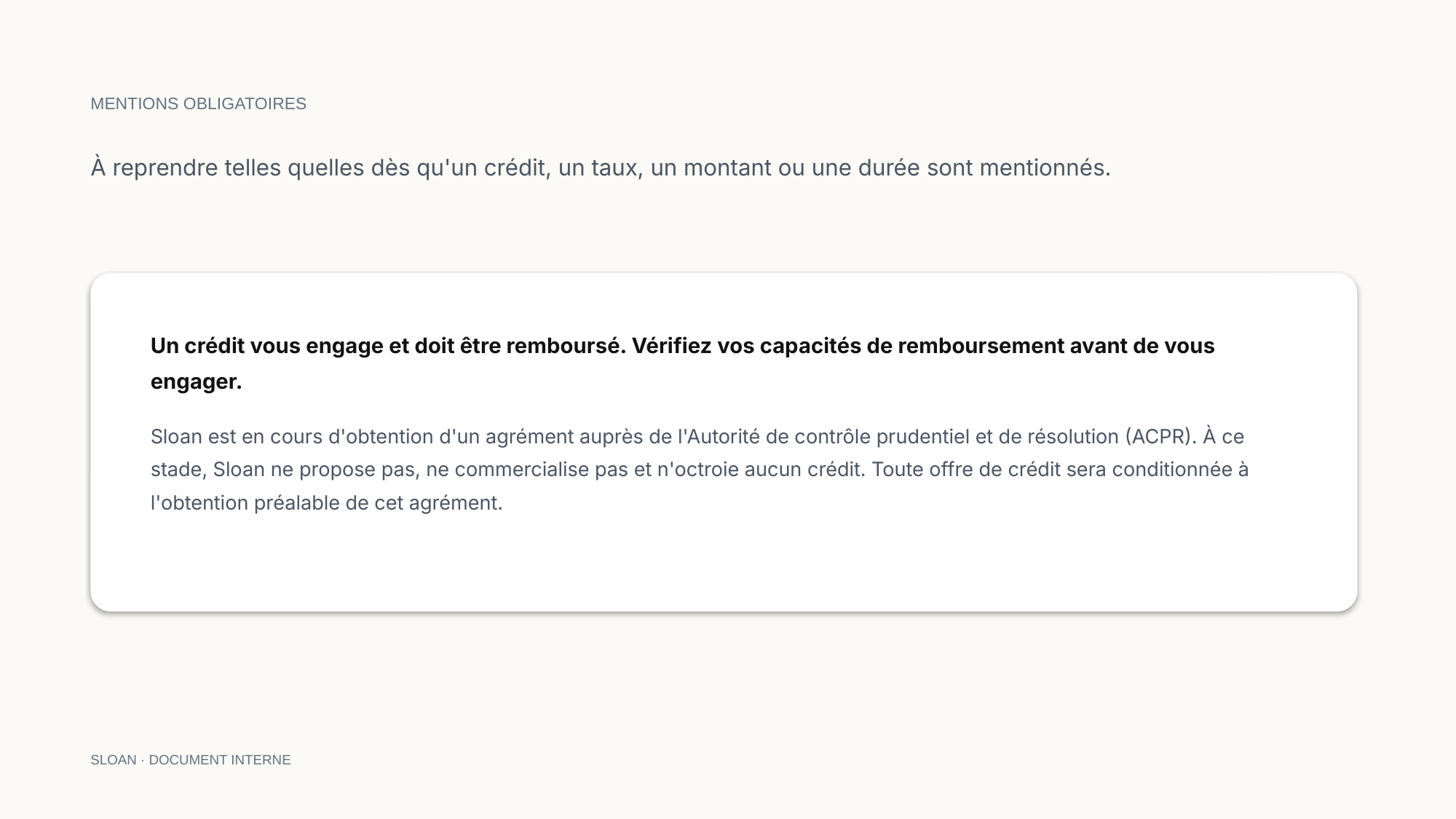

MENTIONS OBLIGATOIRES
À reprendre telles quelles dès qu'un crédit, un taux, un montant ou une durée sont mentionnés.

Un crédit vous engage et doit être remboursé. Vérifiez vos capacités de remboursement avant de vous engager.
Sloan est en cours d'obtention d'un agrément auprès de l'Autorité de contrôle prudentiel et de résolution (ACPR). À ce stade, Sloan ne propose pas, ne commercialise pas et n'octroie aucun crédit. Toute offre de crédit sera conditionnée à l'obtention préalable de cet agrément.
SLOAN · DOCUMENT INTERNE